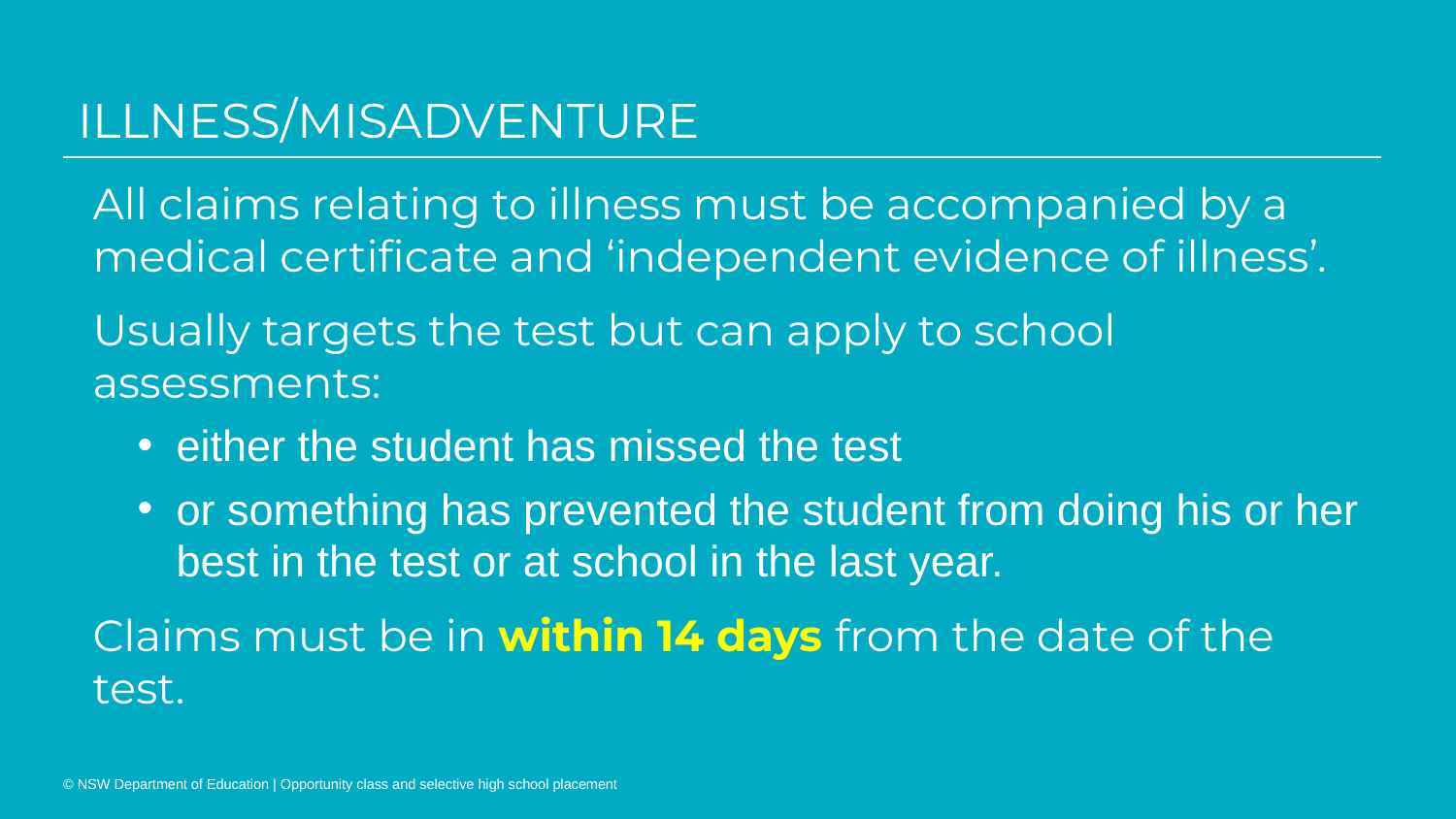

# Illness/Misadventure
All claims relating to illness must be accompanied by a medical certificate and ‘independent evidence of illness’.
Usually targets the test but can apply to school assessments:
either the student has missed the test
or something has prevented the student from doing his or her best in the test or at school in the last year.
Claims must be in within 14 days from the date of the test.
© NSW Department of Education | Opportunity class and selective high school placement